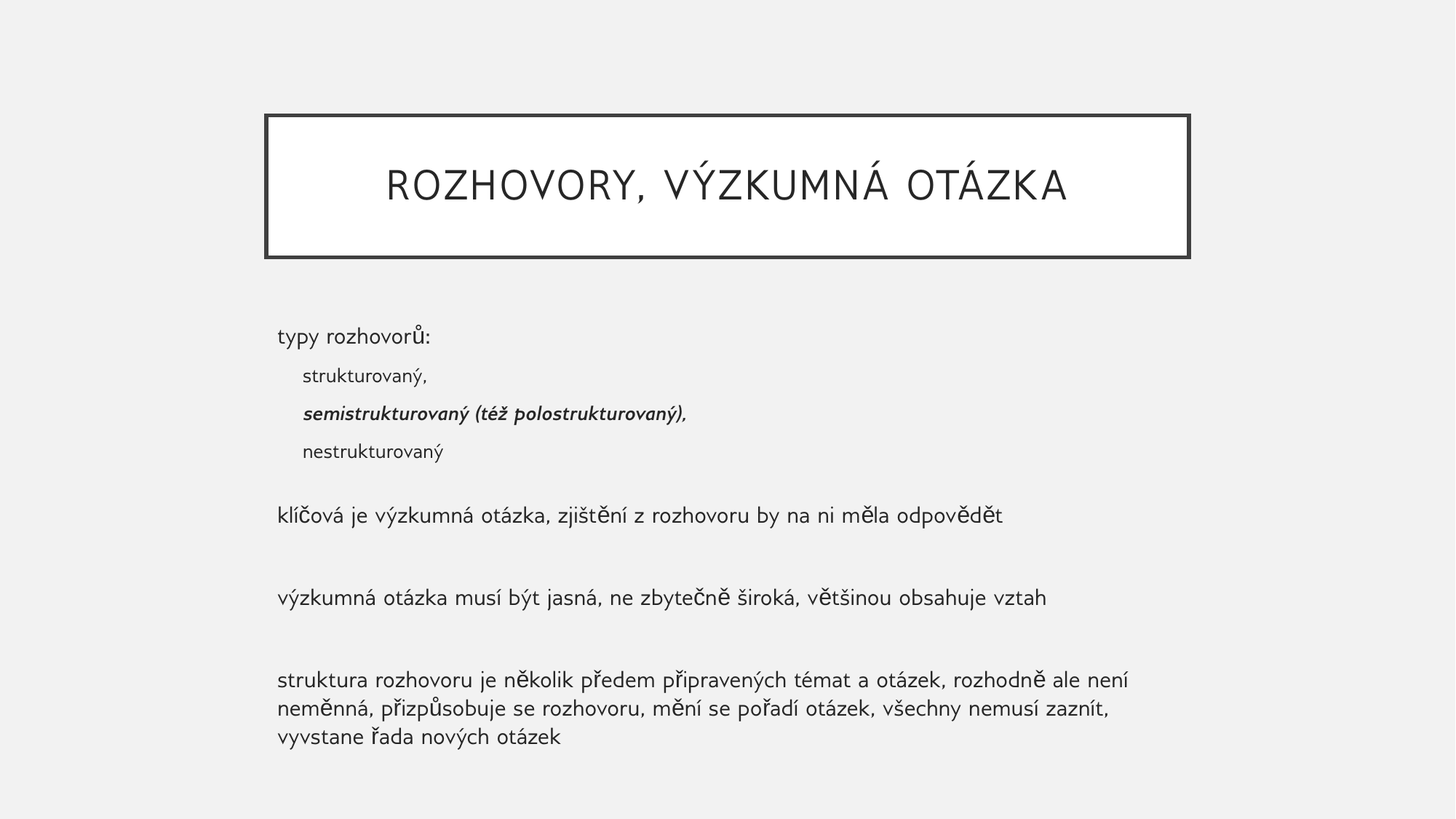

# Rozhovory, výzkumná otázka
typy rozhovorů:
strukturovaný,
semistrukturovaný (též polostrukturovaný),
nestrukturovaný

klíčová je výzkumná otázka, zjištění z rozhovoru by na ni měla odpovědět

výzkumná otázka musí být jasná, ne zbytečně široká, většinou obsahuje vztah

struktura rozhovoru je několik předem připravených témat a otázek, rozhodně ale není neměnná, přizpůsobuje se rozhovoru, mění se pořadí otázek, všechny nemusí zaznít, vyvstane řada nových otázek